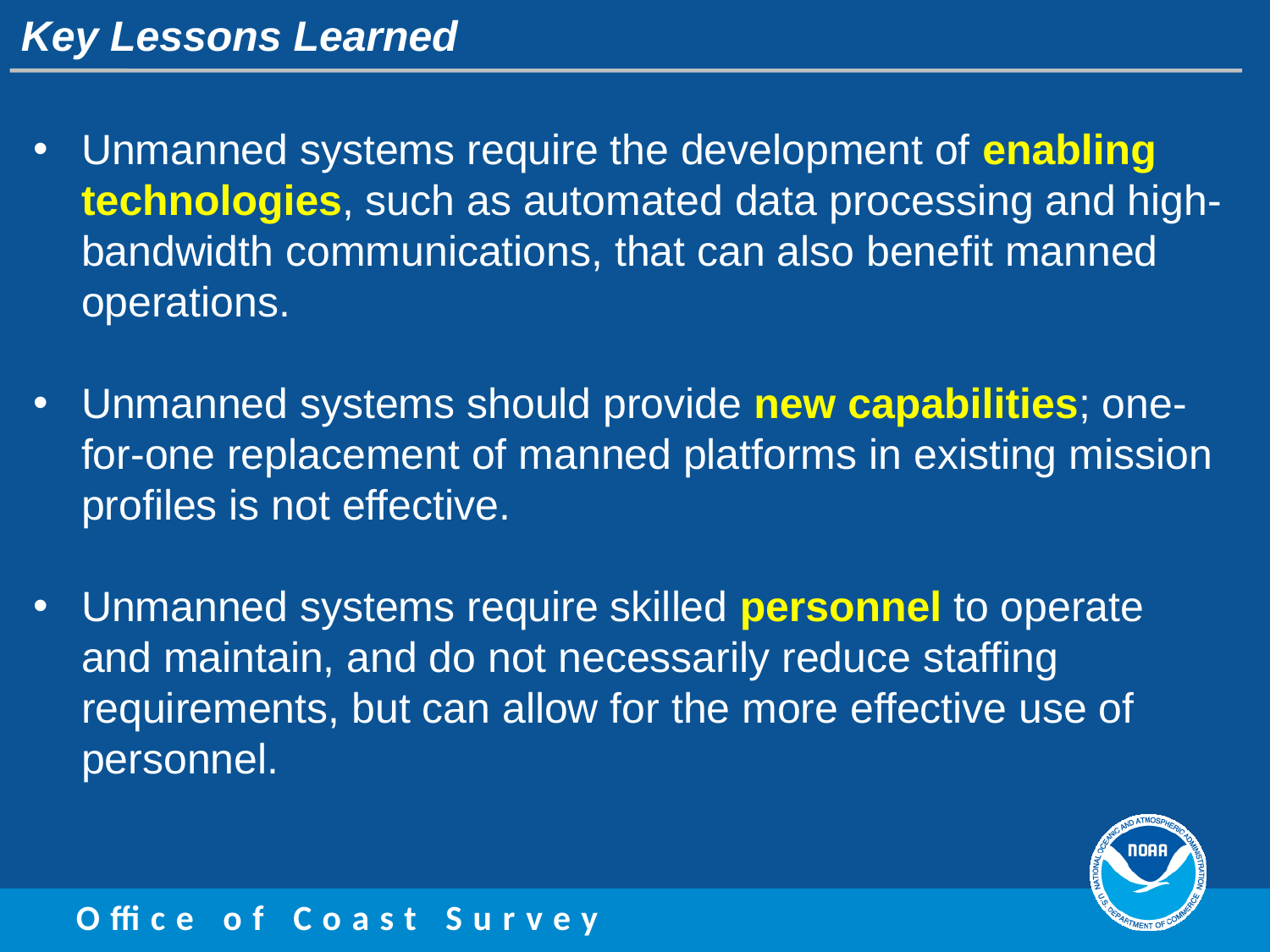

Key Lessons Learned

Unmanned systems require the development of enabling technologies, such as automated data processing and high-bandwidth communications, that can also benefit manned operations.
Unmanned systems should provide new capabilities; one-for-one replacement of manned platforms in existing mission profiles is not effective.
Unmanned systems require skilled personnel to operate and maintain, and do not necessarily reduce staffing requirements, but can allow for the more effective use of personnel.